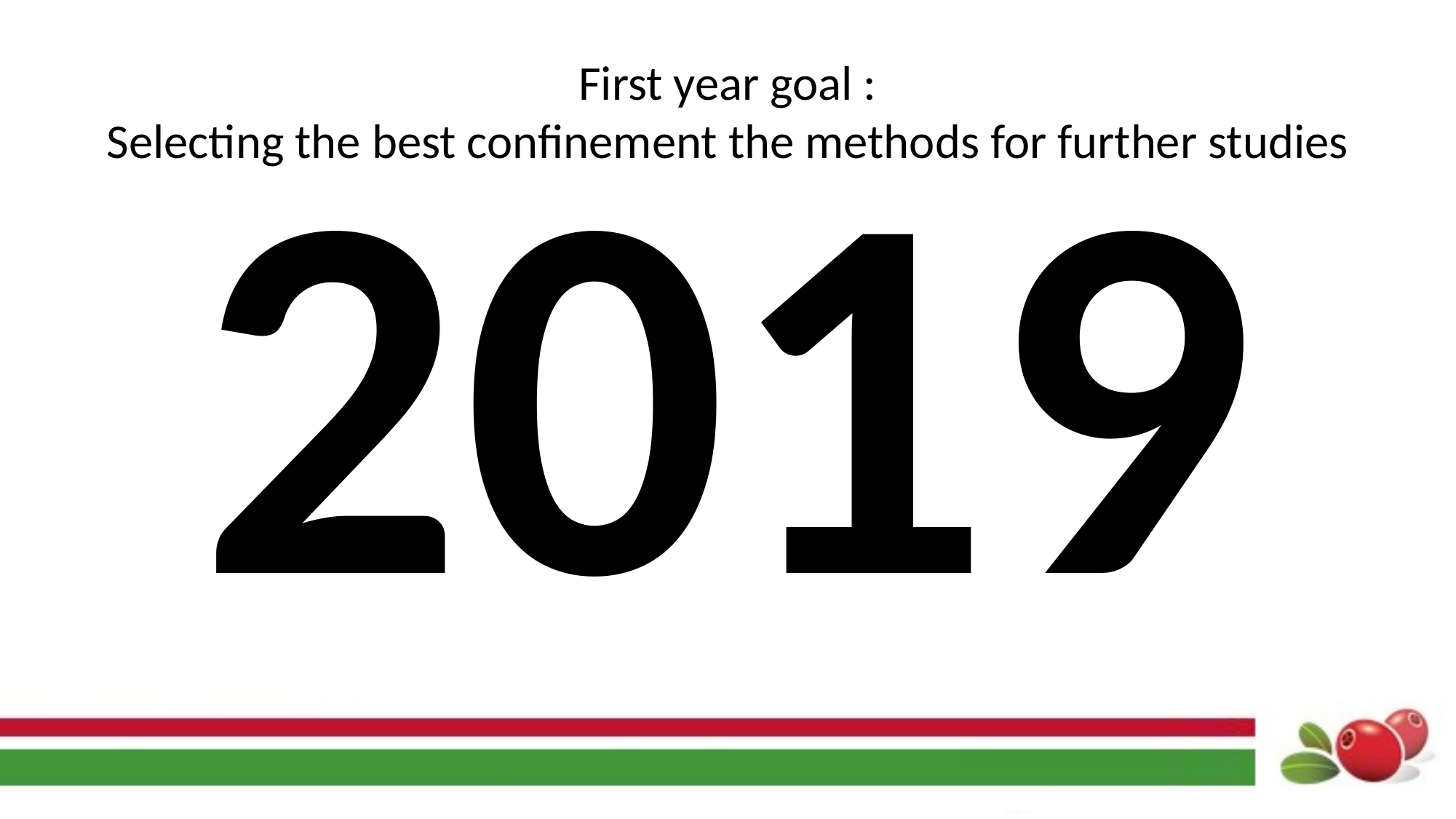

First year goal :
Selecting the best confinement the methods for further studies
2019